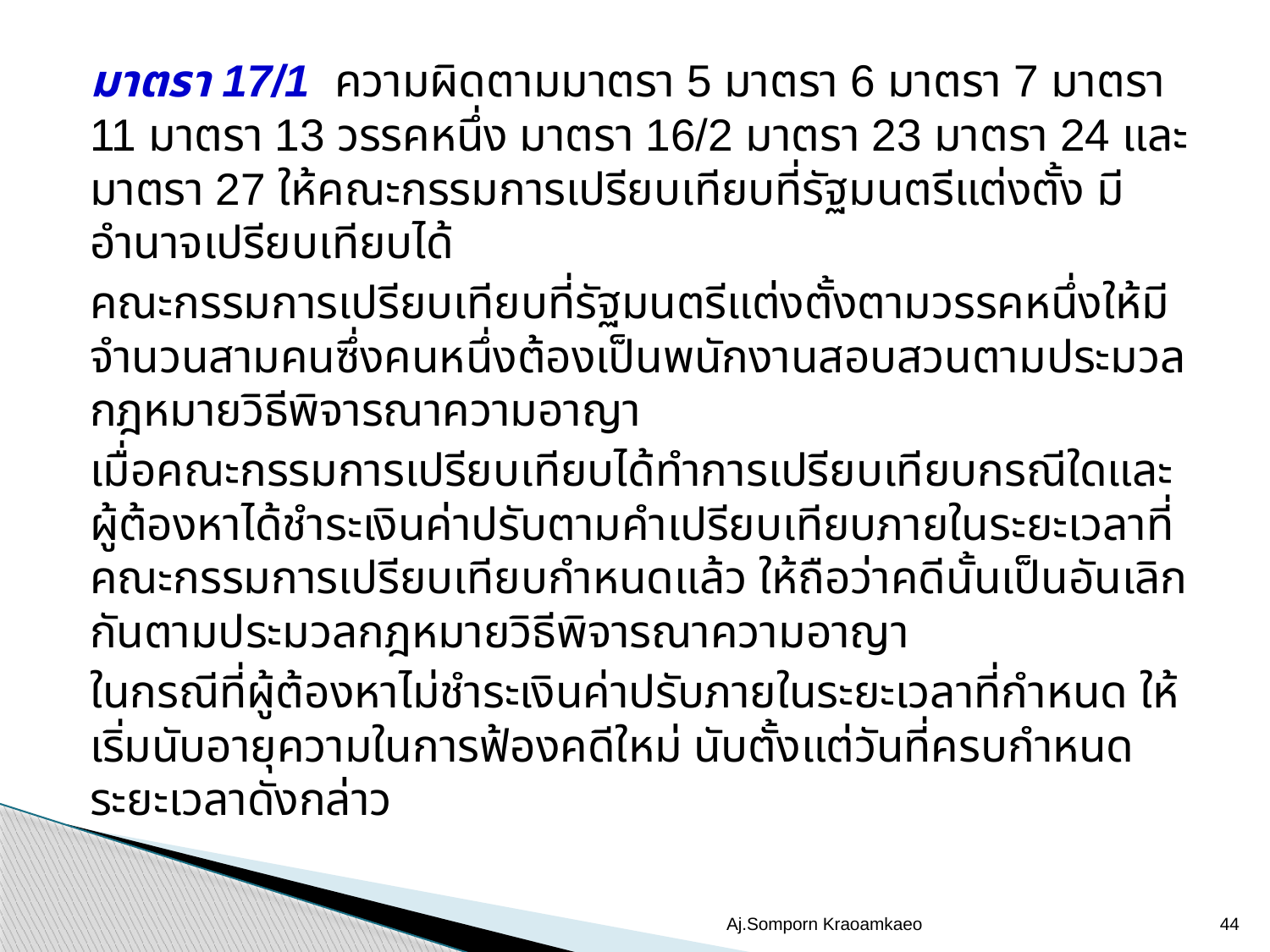

มาตรา 17/1  ความผิดตามมาตรา 5 มาตรา 6 มาตรา 7 มาตรา 11 มาตรา 13 วรรคหนึ่ง มาตรา 16/2 มาตรา 23 มาตรา 24 และมาตรา 27 ให้คณะกรรมการเปรียบเทียบที่รัฐมนตรีแต่งตั้ง มีอำนาจเปรียบเทียบได้
	คณะกรรมการเปรียบเทียบที่รัฐมนตรีแต่งตั้งตามวรรคหนึ่งให้มีจำนวนสามคนซึ่งคนหนึ่งต้องเป็นพนักงานสอบสวนตามประมวลกฎหมายวิธีพิจารณาความอาญา
	เมื่อคณะกรรมการเปรียบเทียบได้ทำการเปรียบเทียบกรณีใดและผู้ต้องหาได้ชำระเงินค่าปรับตามคำเปรียบเทียบภายในระยะเวลาที่คณะกรรมการเปรียบเทียบกำหนดแล้ว ให้ถือว่าคดีนั้นเป็นอันเลิกกันตามประมวลกฎหมายวิธีพิจารณาความอาญา
	ในกรณีที่ผู้ต้องหาไม่ชำระเงินค่าปรับภายในระยะเวลาที่กำหนด ให้เริ่มนับอายุความในการฟ้องคดีใหม่ นับตั้งแต่วันที่ครบกำหนดระยะเวลาดังกล่าว
Aj.Somporn Kraoamkaeo
44